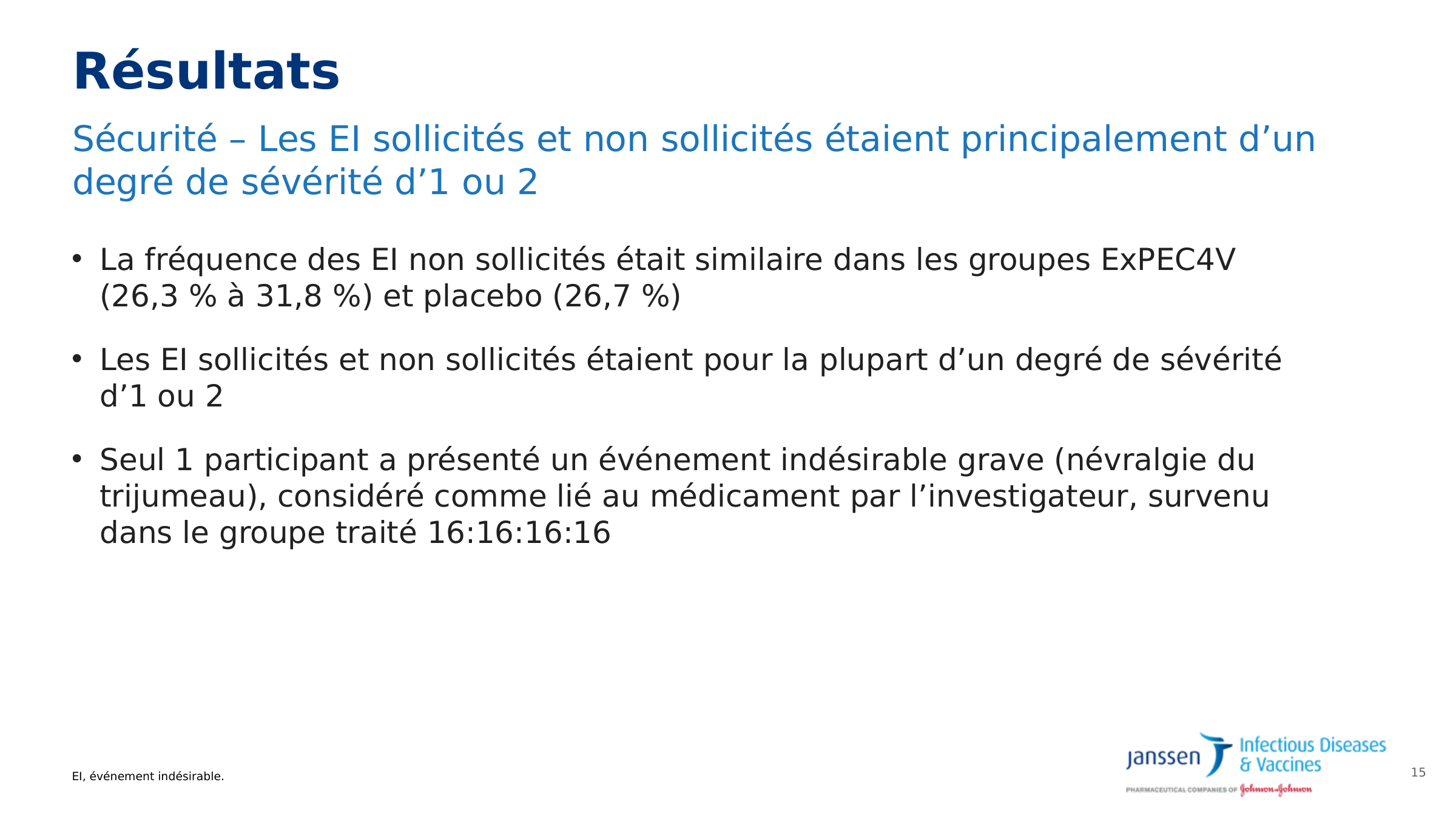

# Résultats
Sécurité – Les EI sollicités et non sollicités étaient principalement d’un degré de sévérité d’1 ou 2
La fréquence des EI non sollicités était similaire dans les groupes ExPEC4V
(26,3 % à 31,8 %) et placebo (26,7 %)
Les EI sollicités et non sollicités étaient pour la plupart d’un degré de sévérité
d’1 ou 2
Seul 1 participant a présenté un événement indésirable grave (névralgie du trijumeau), considéré comme lié au médicament par l’investigateur, survenu
dans le groupe traité 16:16:16:16

EI, événement indésirable.
15